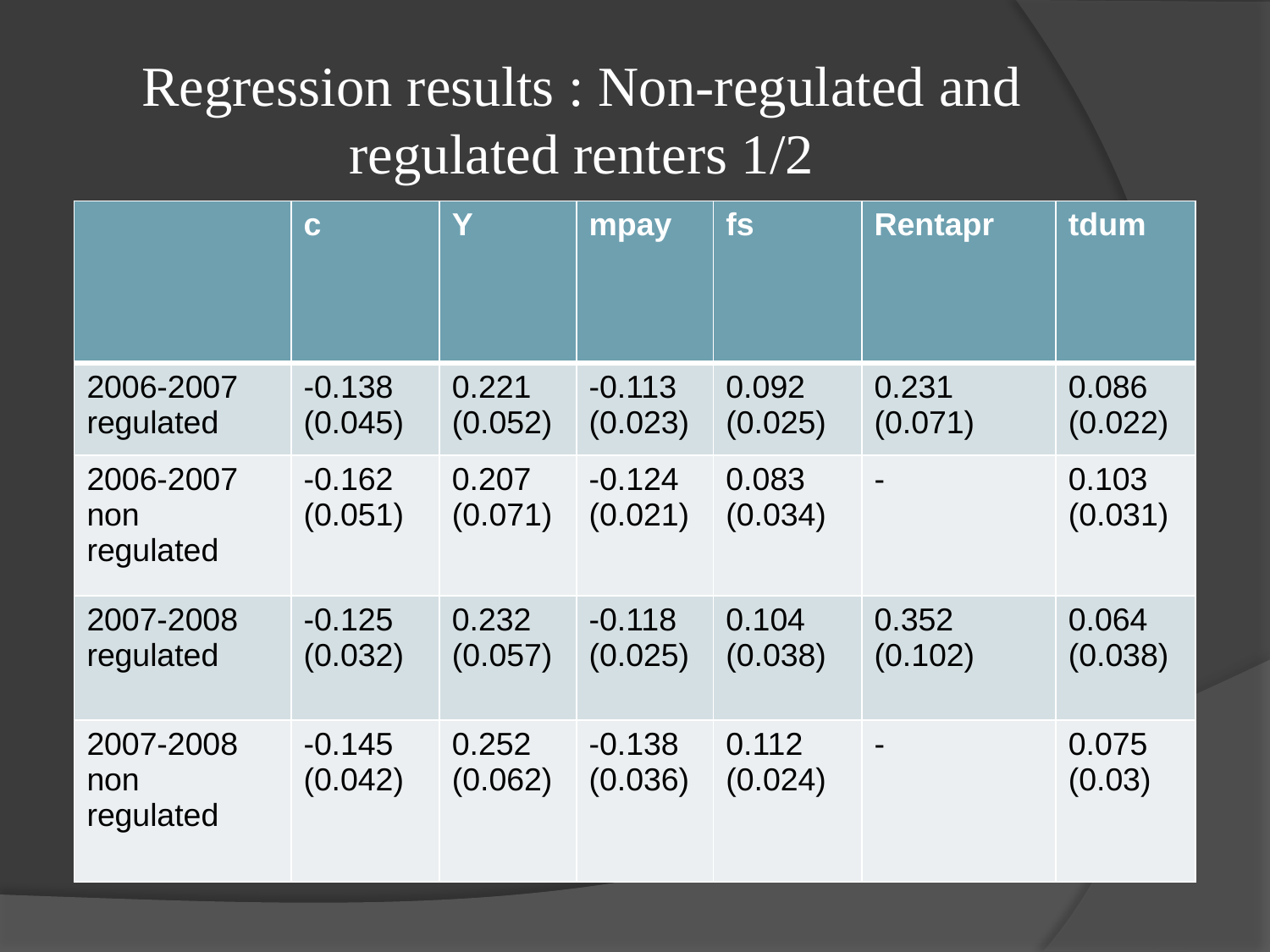

# Regression results : Non-regulated and regulated renters 1/2
|  | c | Y | mpay | fs | Rentapr | tdum |
| --- | --- | --- | --- | --- | --- | --- |
| 2006-2007 regulated | -0.138 (0.045) | 0.221 (0.052) | -0.113 (0.023) | 0.092 (0.025) | 0.231 (0.071) | 0.086 (0.022) |
| 2006-2007 non regulated | -0.162 (0.051) | 0.207 (0.071) | -0.124 (0.021) | 0.083 (0.034) | - | 0.103 (0.031) |
| 2007-2008 regulated | -0.125 (0.032) | 0.232 (0.057) | -0.118 (0.025) | 0.104 (0.038) | 0.352 (0.102) | 0.064 (0.038) |
| 2007-2008 non regulated | -0.145 (0.042) | 0.252 (0.062) | -0.138 (0.036) | 0.112 (0.024) | - | 0.075 (0.03) |